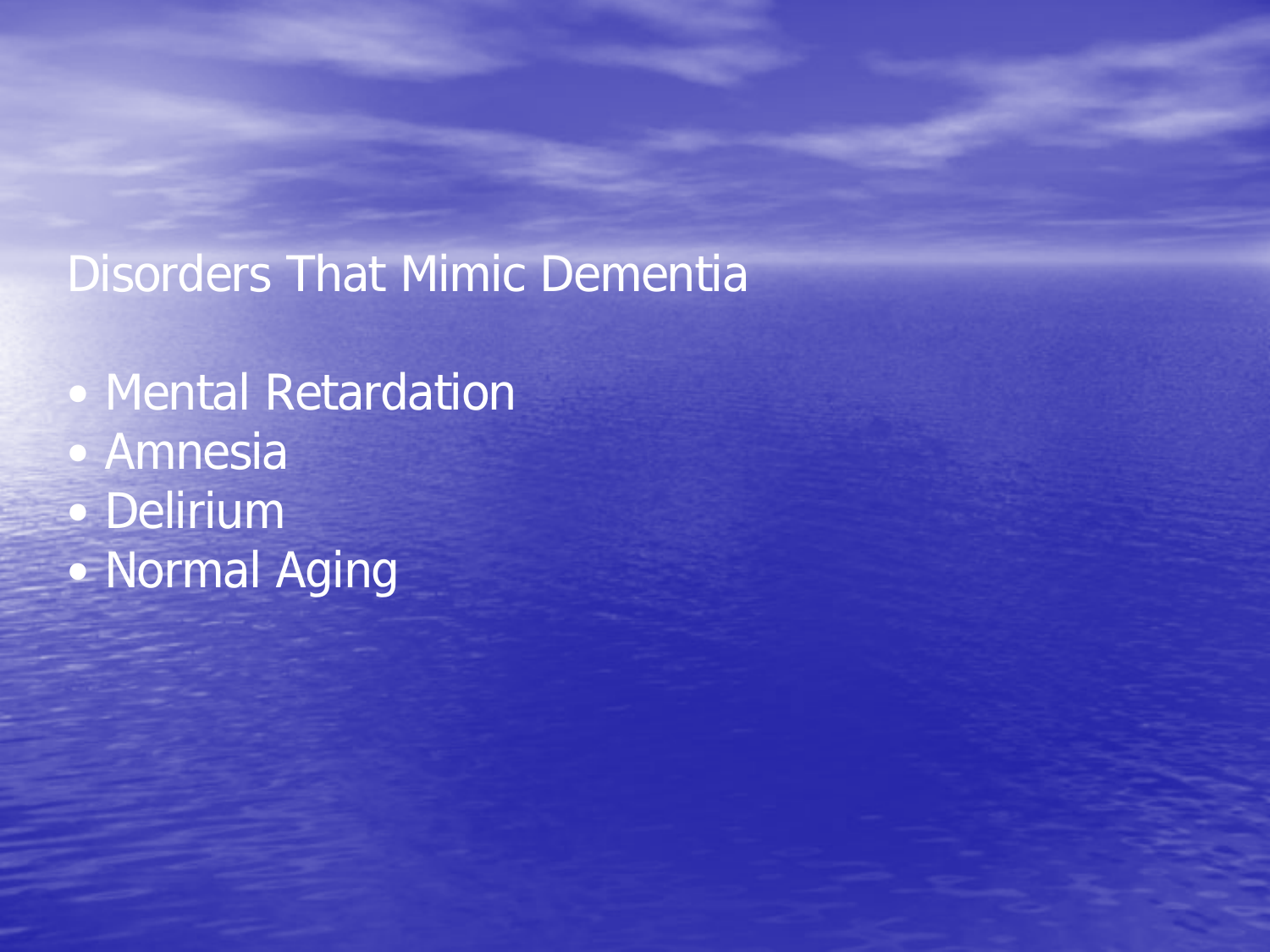

Disorders That Mimic Dementia

• Mental Retardation
• Amnesia
• Delirium
• Normal Aging